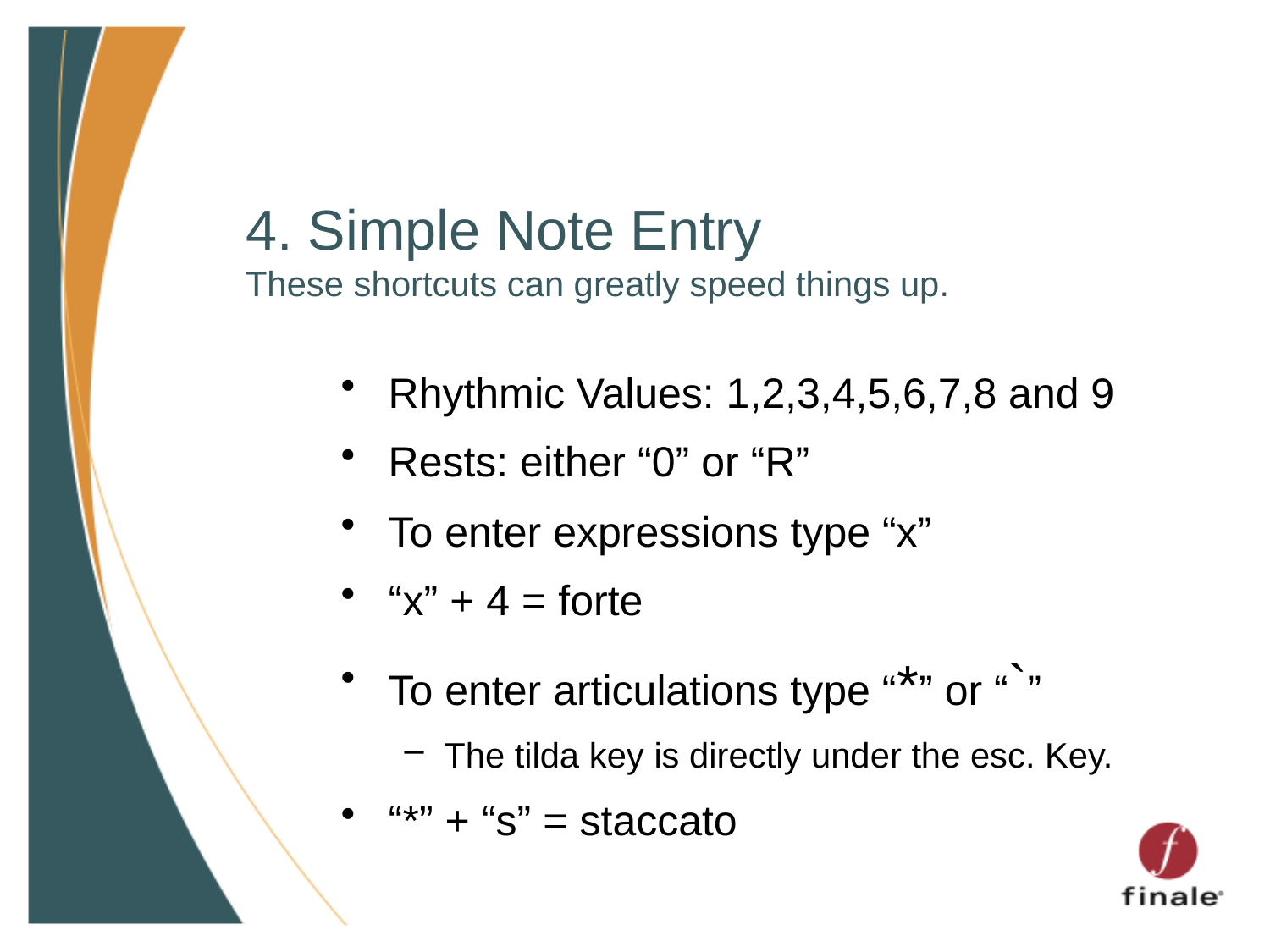

# 4. Simple Note Entry These shortcuts can greatly speed things up.
Rhythmic Values: 1,2,3,4,5,6,7,8 and 9
Rests: either “0” or “R”
To enter expressions type “x”
“x” + 4 = forte
To enter articulations type “*” or “`”
The tilda key is directly under the esc. Key.
“*” + “s” = staccato